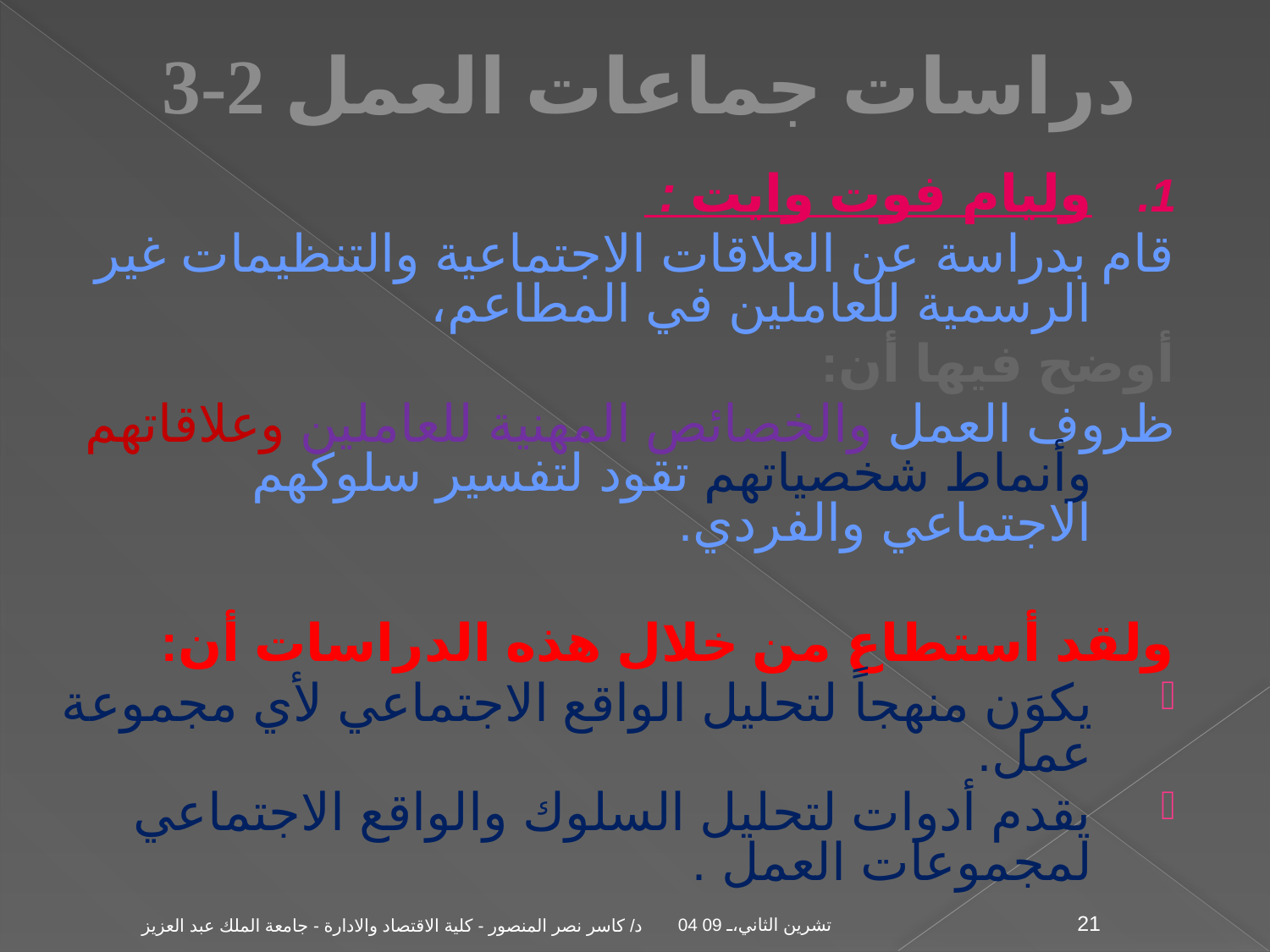

3-2 دراسات جماعات العمل
وليام فوت وايت :
قام بدراسة عن العلاقات الاجتماعية والتنظيمات غير الرسمية للعاملين في المطاعم،
أوضح فيها أن:
ظروف العمل والخصائص المهنية للعاملين وعلاقاتهم وأنماط شخصياتهم تقود لتفسير سلوكهم الاجتماعي والفردي.

ولقد أستطاع من خلال هذه الدراسات أن:
يكوَن منهجاً لتحليل الواقع الاجتماعي لأي مجموعة عمل.
يقدم أدوات لتحليل السلوك والواقع الاجتماعي لمجموعات العمل .
04 تشرين الثاني، 09
د/ كاسر نصر المنصور - كلية الاقتصاد والادارة - جامعة الملك عبد العزيز
21